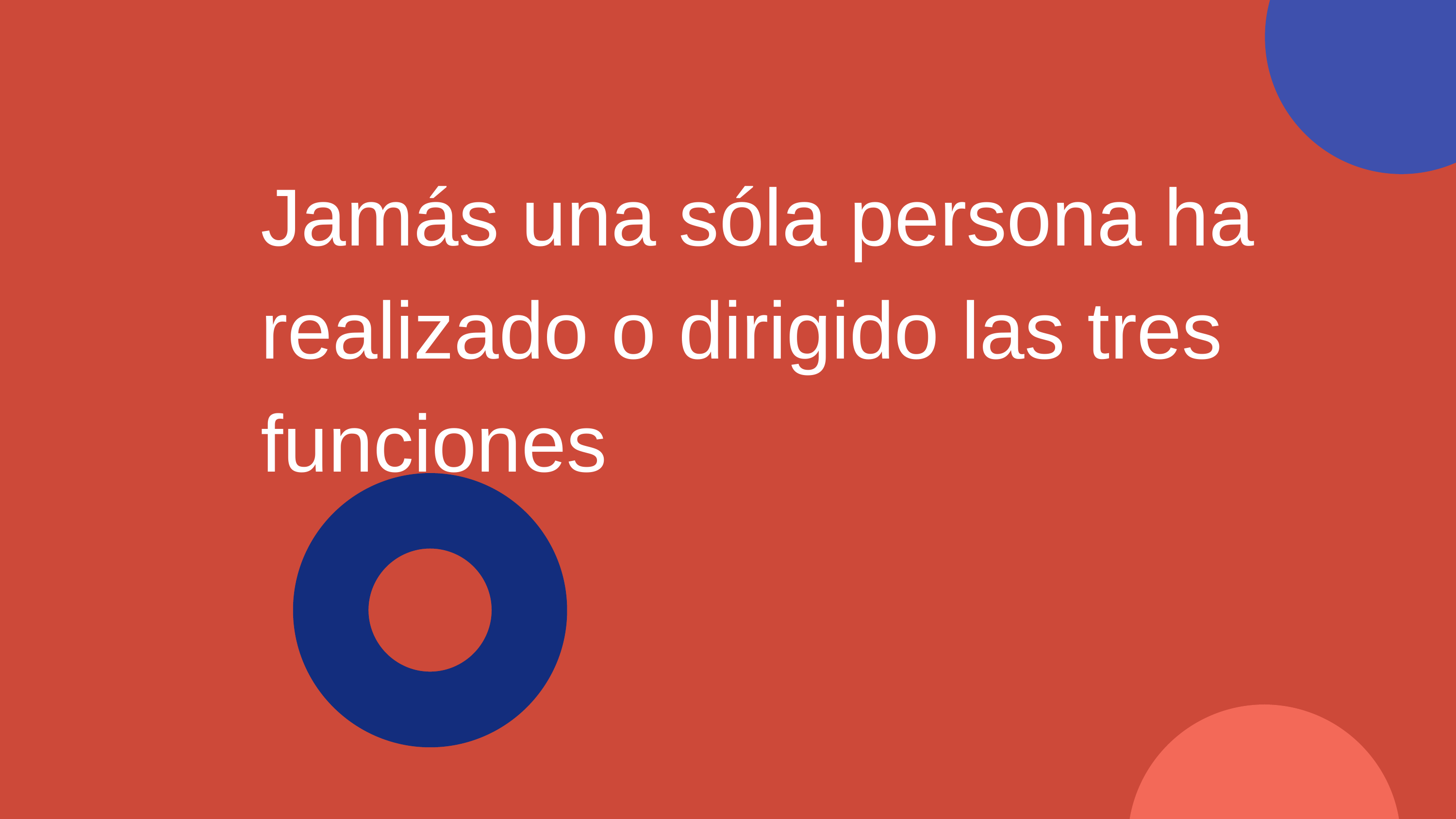

Jamás una sóla persona ha realizado o dirigido las tres
funciones